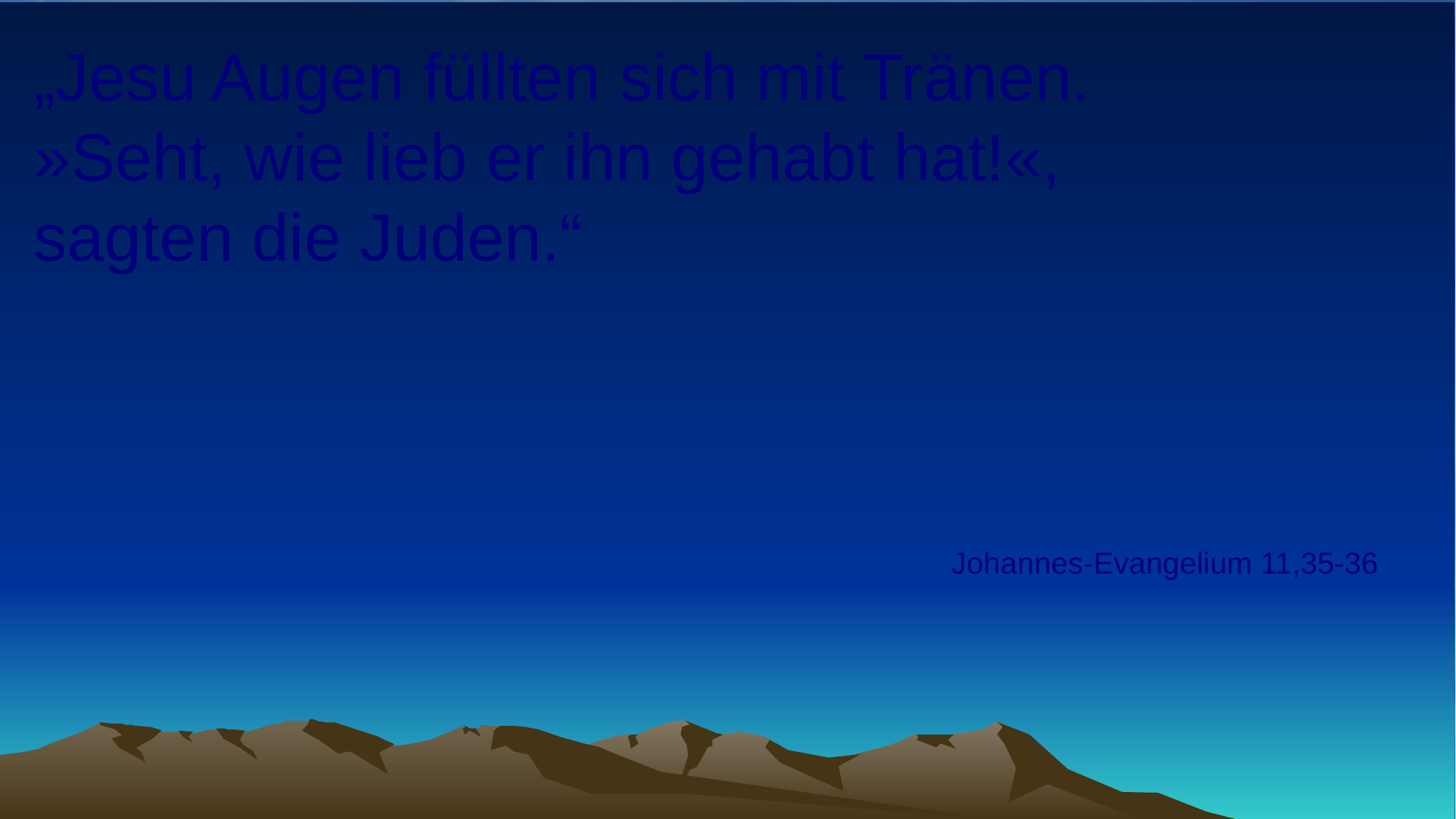

# „Jesu Augen füllten sich mit Tränen. »Seht, wie lieb er ihn gehabt hat!«, sagten die Juden.“
Johannes-Evangelium 11,35-36